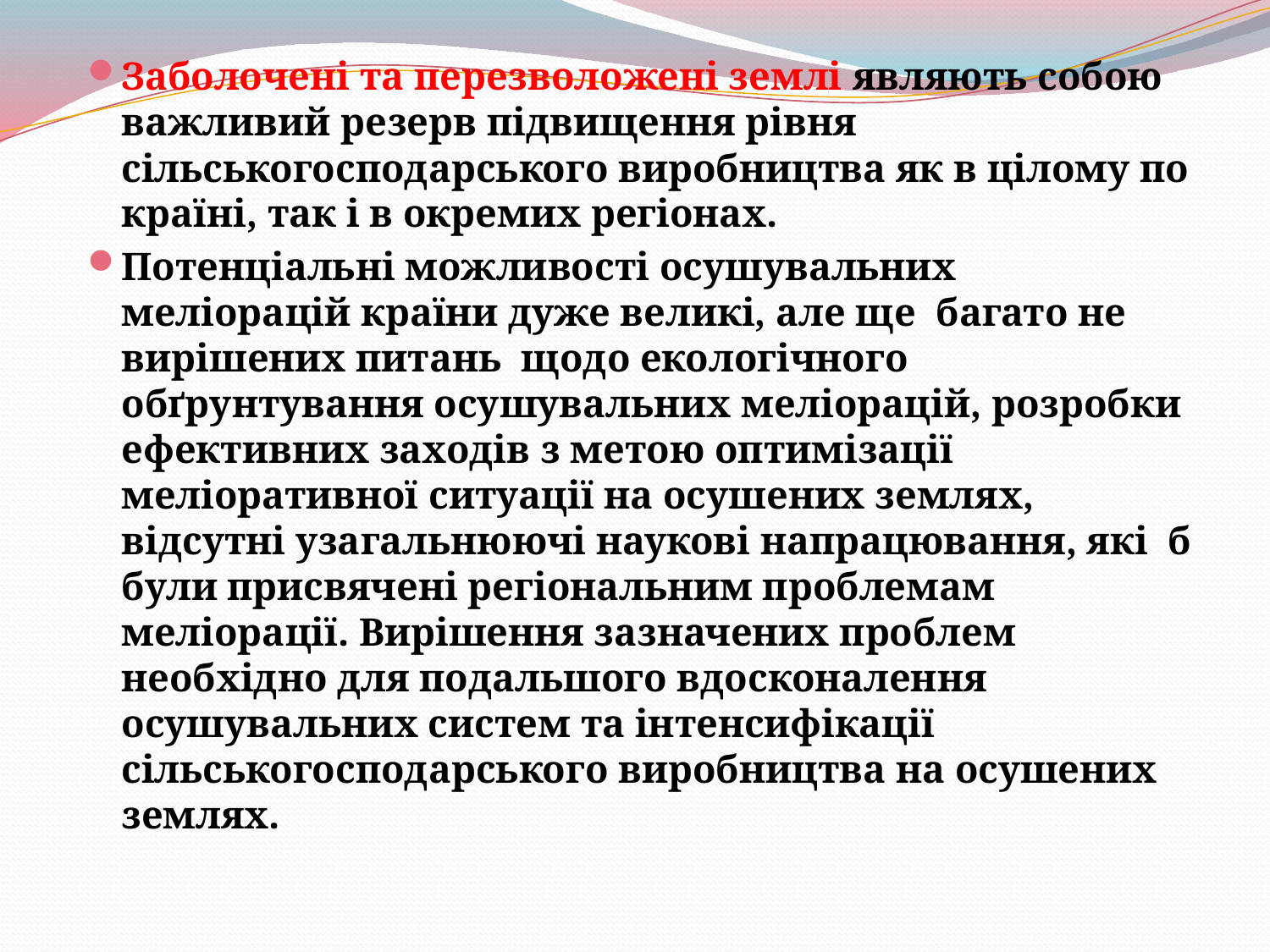

Заболочені та перезволожені землі являють собою важливий резерв підвищення рівня сільськогосподарського виробництва як в цілому по країні, так і в окремих регіонах.
Потенціальні можливості осушувальних меліорацій країни дуже великі, але ще  багато не вирішених питань  щодо екологічного обґрунтування осушувальних меліорацій, розробки ефективних заходів з метою оптимізації меліоративної ситуації на осушених землях, відсутні узагальнюючі наукові напрацювання, які  б були присвячені регіональним проблемам меліорації. Вирішення зазначених проблем необхідно для подальшого вдосконалення осушувальних систем та інтенсифікації сільськогосподарського виробництва на осушених землях.